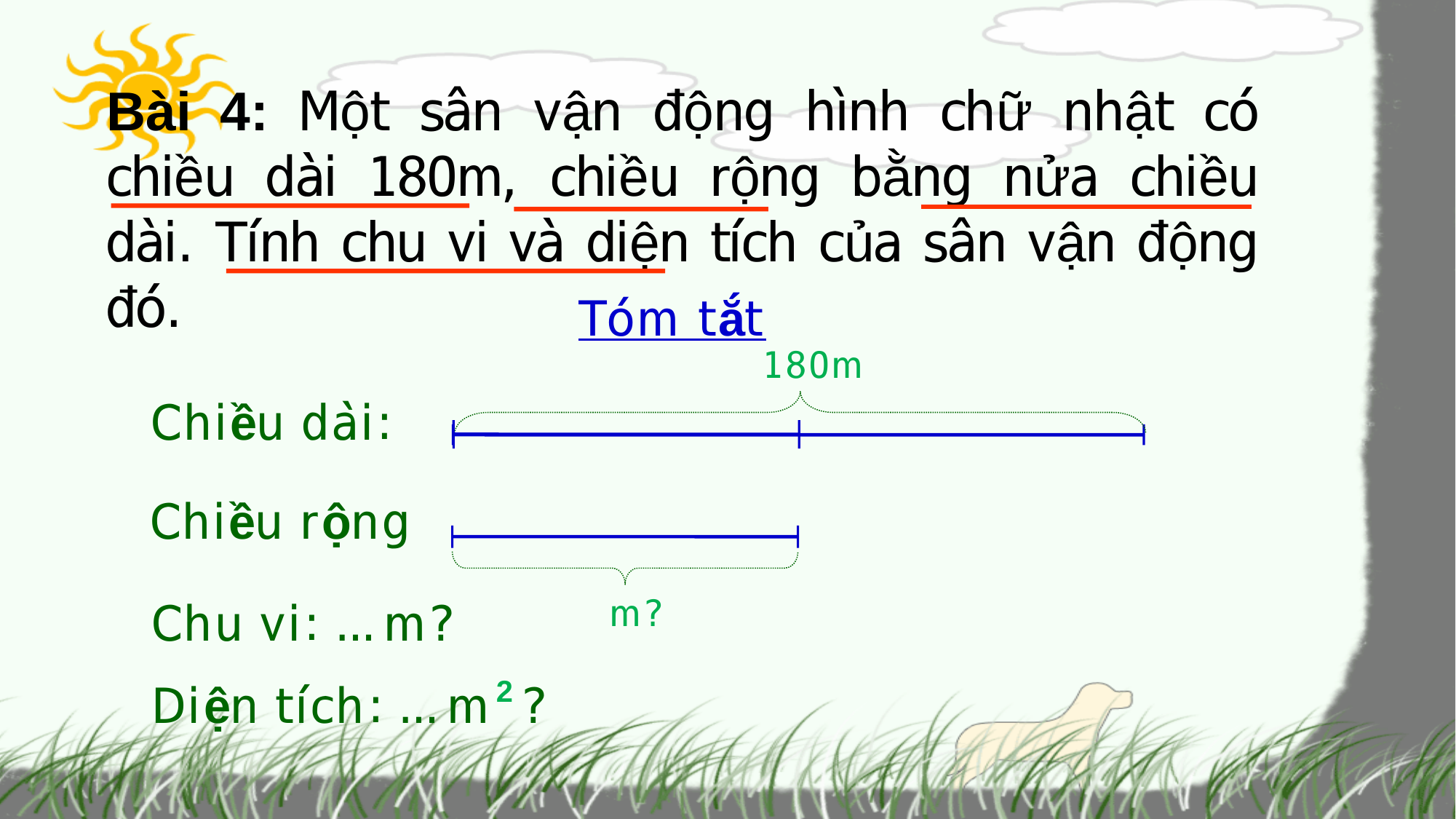

Bài 4: Một sân vận động hình chữ nhật có chiều dài 180m, chiều rộng bằng nửa chiều dài. Tính chu vi và diện tích của sân vận động đó.

Tóm tắt
180m
Chiều dài:

Chiều rộng

m?
Chu vi: …m?
Diện tích: …m  ?
2